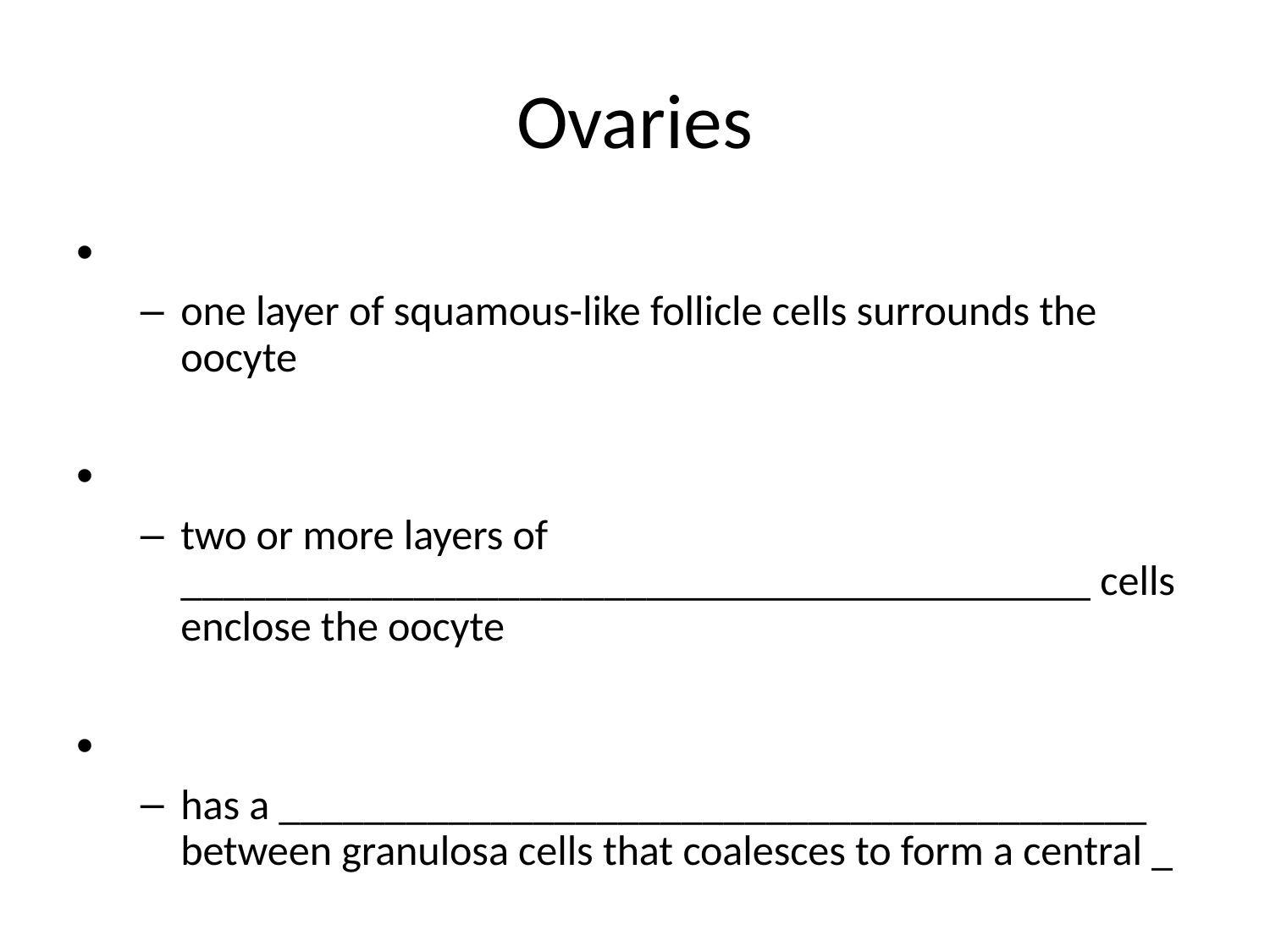

# Ovaries

one layer of squamous-like follicle cells surrounds the oocyte

two or more layers of ___________________________________________ cells enclose the oocyte

has a _________________________________________ between granulosa cells that coalesces to form a central _